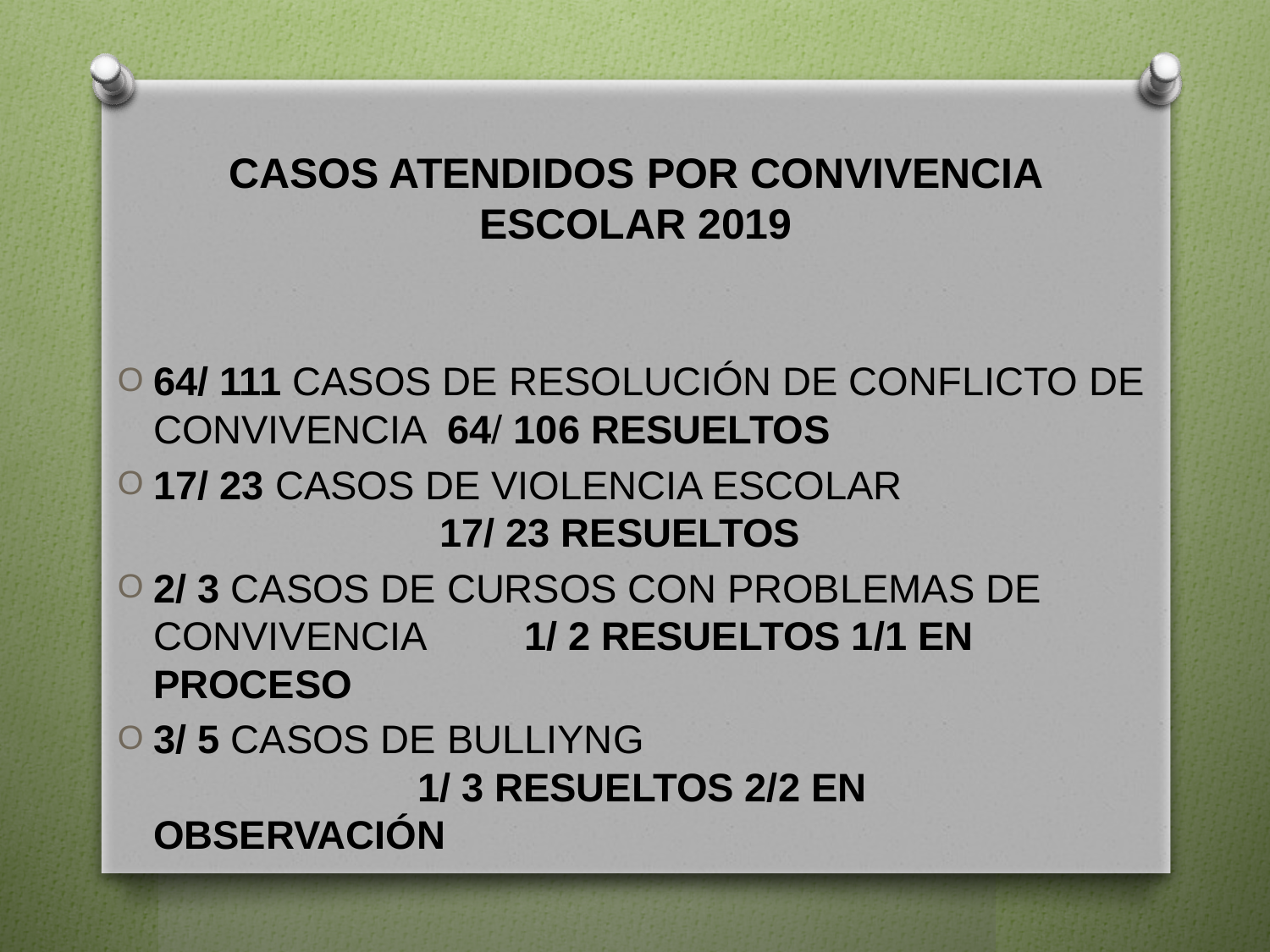

# CASOS ATENDIDOS POR CONVIVENCIA ESCOLAR 2019

64/ 111 CASOS DE RESOLUCIÓN DE CONFLICTO DE CONVIVENCIA  64/ 106 RESUELTOS
17/ 23 CASOS DE VIOLENCIA ESCOLAR                                                 17/ 23 RESUELTOS
2/ 3 CASOS DE CURSOS CON PROBLEMAS DE CONVIVENCIA         1/ 2 RESUELTOS 1/1 EN PROCESO
3/ 5 CASOS DE BULLIYNG                                                                       1/ 3 RESUELTOS 2/2 EN OBSERVACIÓN